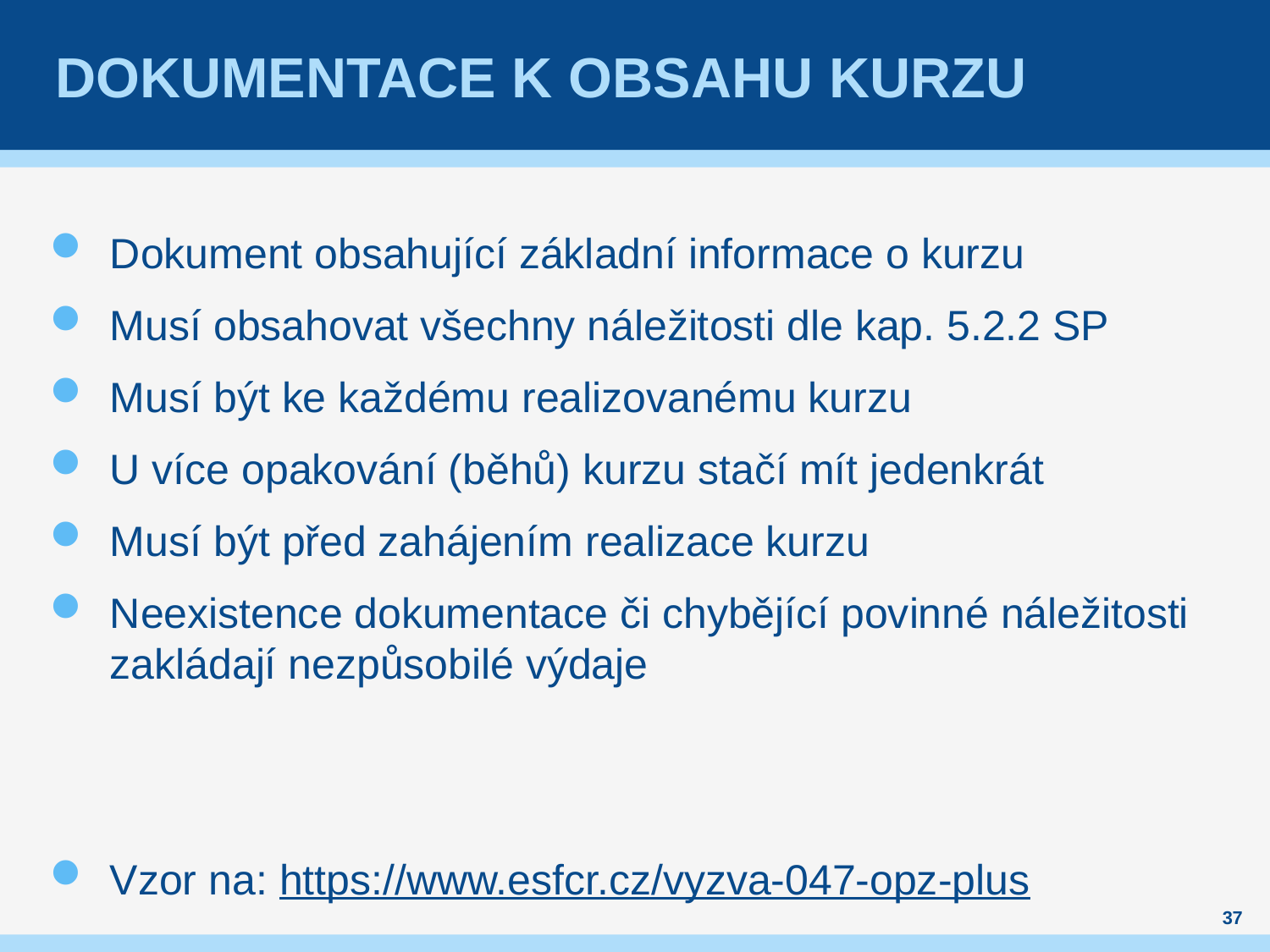

# Dokumentace k obsahu kurzu
Dokument obsahující základní informace o kurzu
Musí obsahovat všechny náležitosti dle kap. 5.2.2 SP
Musí být ke každému realizovanému kurzu
U více opakování (běhů) kurzu stačí mít jedenkrát
Musí být před zahájením realizace kurzu
Neexistence dokumentace či chybějící povinné náležitosti zakládají nezpůsobilé výdaje

Vzor na: https://www.esfcr.cz/vyzva-047-opz-plus
37